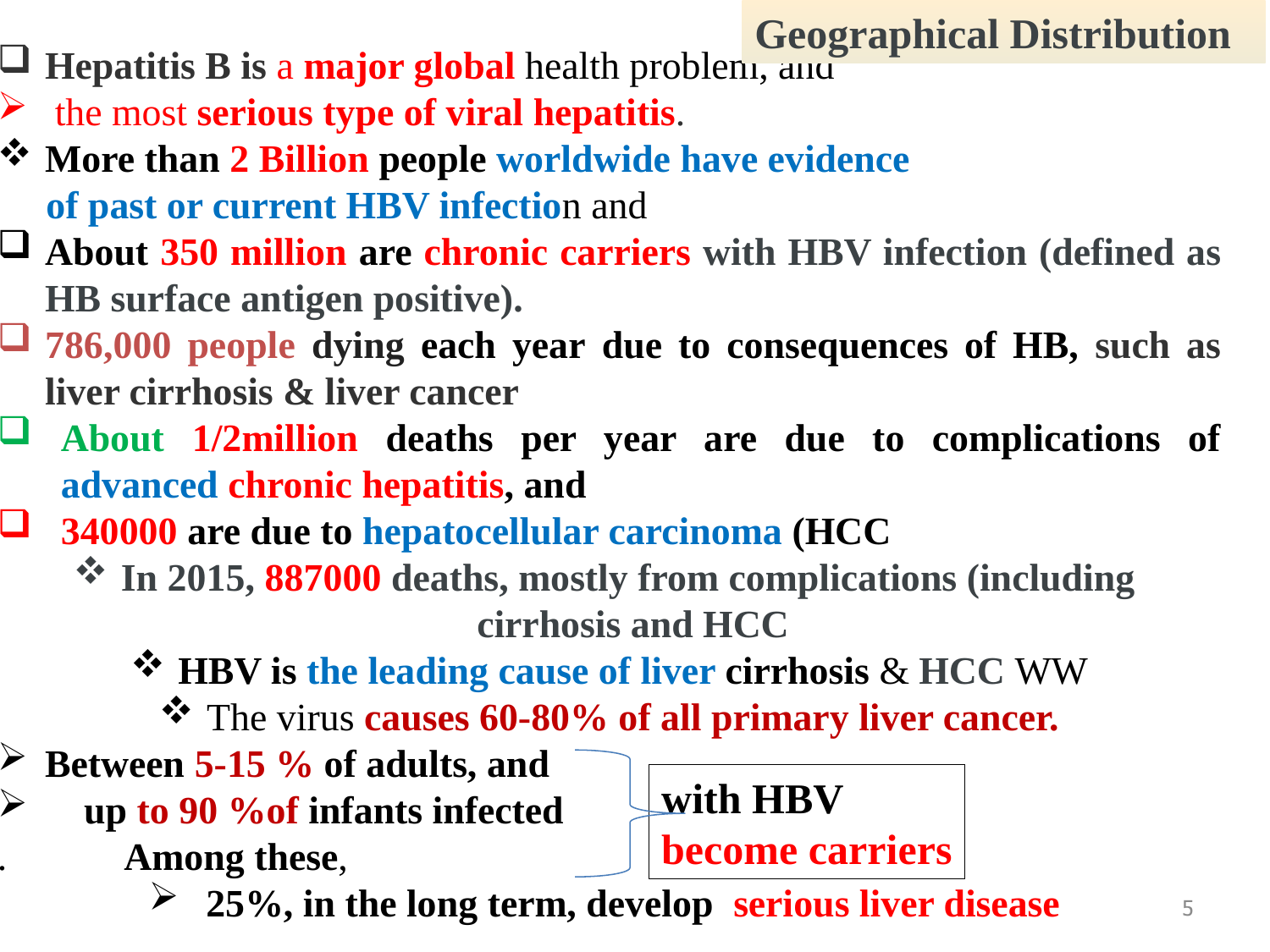

Geographical Distribution
Hepatitis B is a major global health problem, and
 the most serious type of viral hepatitis.
More than 2 Billion people worldwide have evidence
     of past or current HBV infection and
About 350 million are chronic carriers with HBV infection (defined as HB surface antigen positive).
786,000 people dying each year due to consequences of HB, such as liver cirrhosis & liver cancer
About 1/2million deaths per year are due to complications of advanced chronic hepatitis, and
340000 are due to hepatocellular carcinoma (HCC
In 2015, 887000 deaths, mostly from complications (including  cirrhosis and HCC
HBV is the leading cause of liver cirrhosis & HCC WW
The virus causes 60-80% of all primary liver cancer.
Between 5-15 % of adults, and
    up to 90 %of infants infected
.            Among these,
 25%, in the long term, develop  serious liver disease

with HBV
become carriers
5